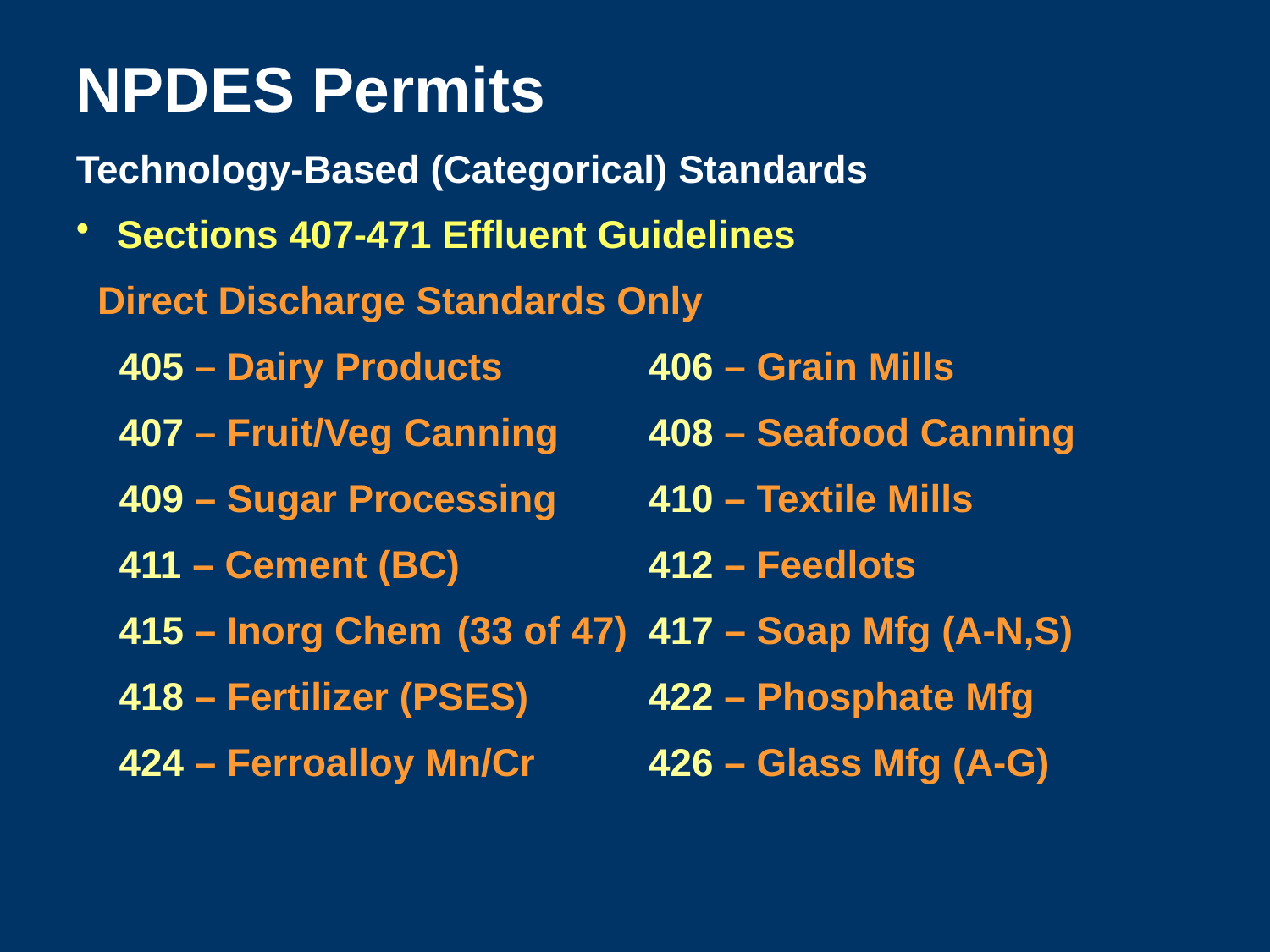

NPDES Permits
Technology-Based (Categorical) Standards
 Sections 407-471 Effluent Guidelines
  Direct Discharge Standards Only
    405 – Dairy Products	      406 – Grain Mills
    407 – Fruit/Veg Canning	      408 – Seafood Canning
    409 – Sugar Processing	      410 – Textile Mills
    411 – Cement (BC)	      412 – Feedlots
    415 – Inorg Chem	(33 of 47)  417 – Soap Mfg (A-N,S)
    418 – Fertilizer (PSES)	      422 – Phosphate Mfg
    424 – Ferroalloy Mn/Cr	      426 – Glass Mfg (A-G)